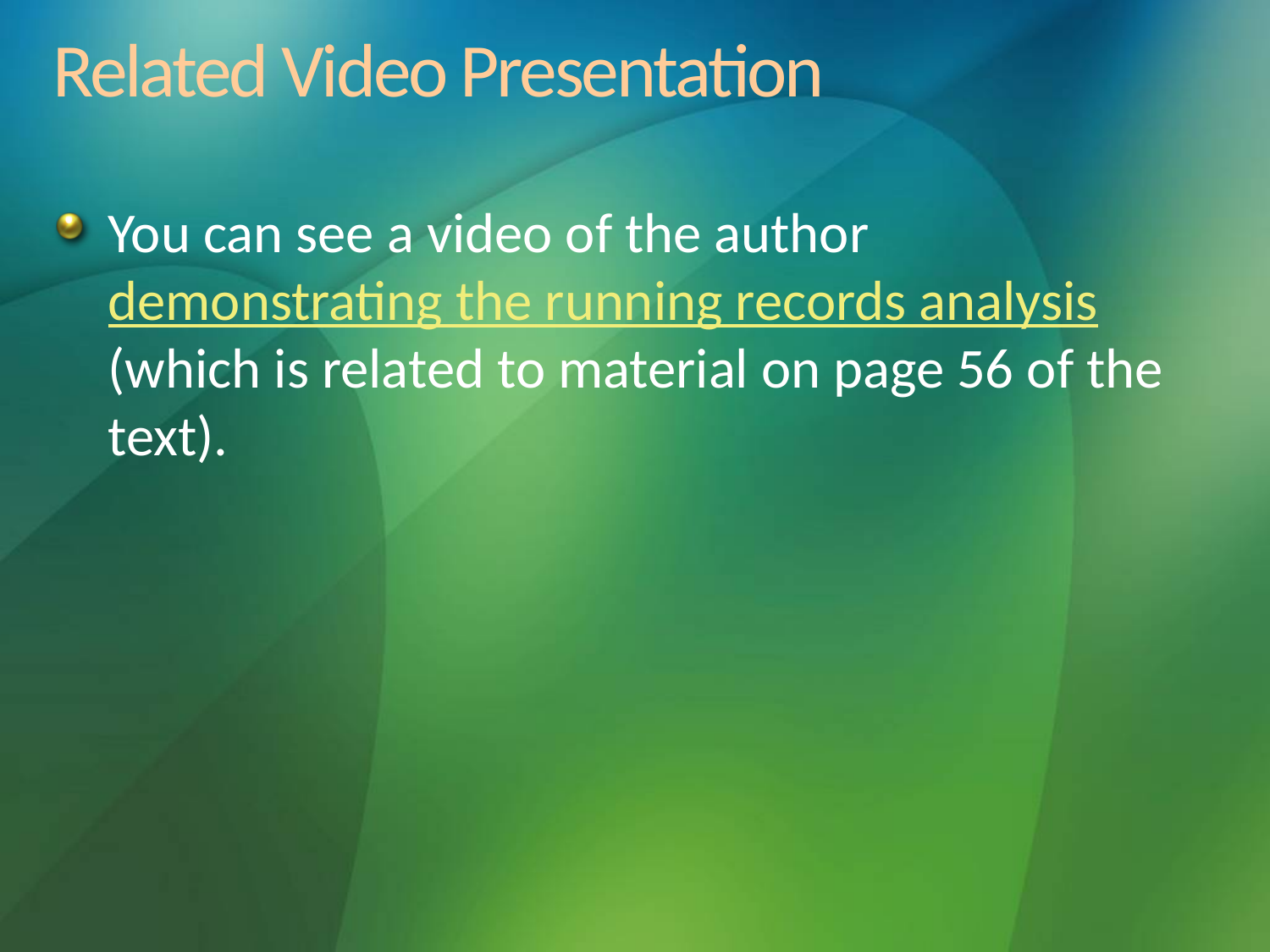

# Related Video Presentation
You can see a video of the author demonstrating the running records analysis (which is related to material on page 56 of the text).